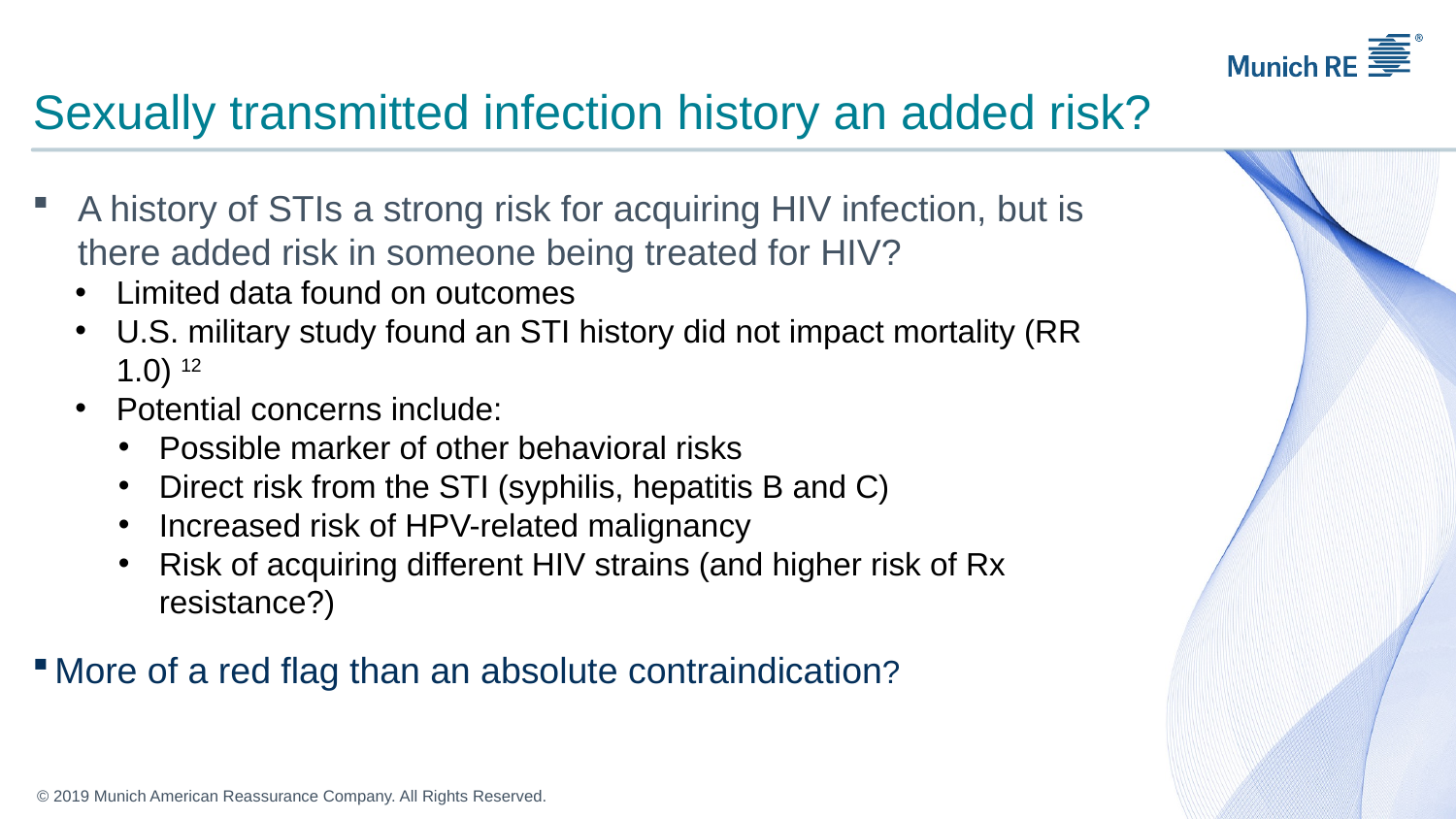

# Sexually transmitted infection history an added risk?
A history of STIs a strong risk for acquiring HIV infection, but is there added risk in someone being treated for HIV?
Limited data found on outcomes
U.S. military study found an STI history did not impact mortality (RR 1.0) 12
Potential concerns include:
Possible marker of other behavioral risks
Direct risk from the STI (syphilis, hepatitis B and C)
Increased risk of HPV-related malignancy
Risk of acquiring different HIV strains (and higher risk of Rx resistance?)

More of a red flag than an absolute contraindication?